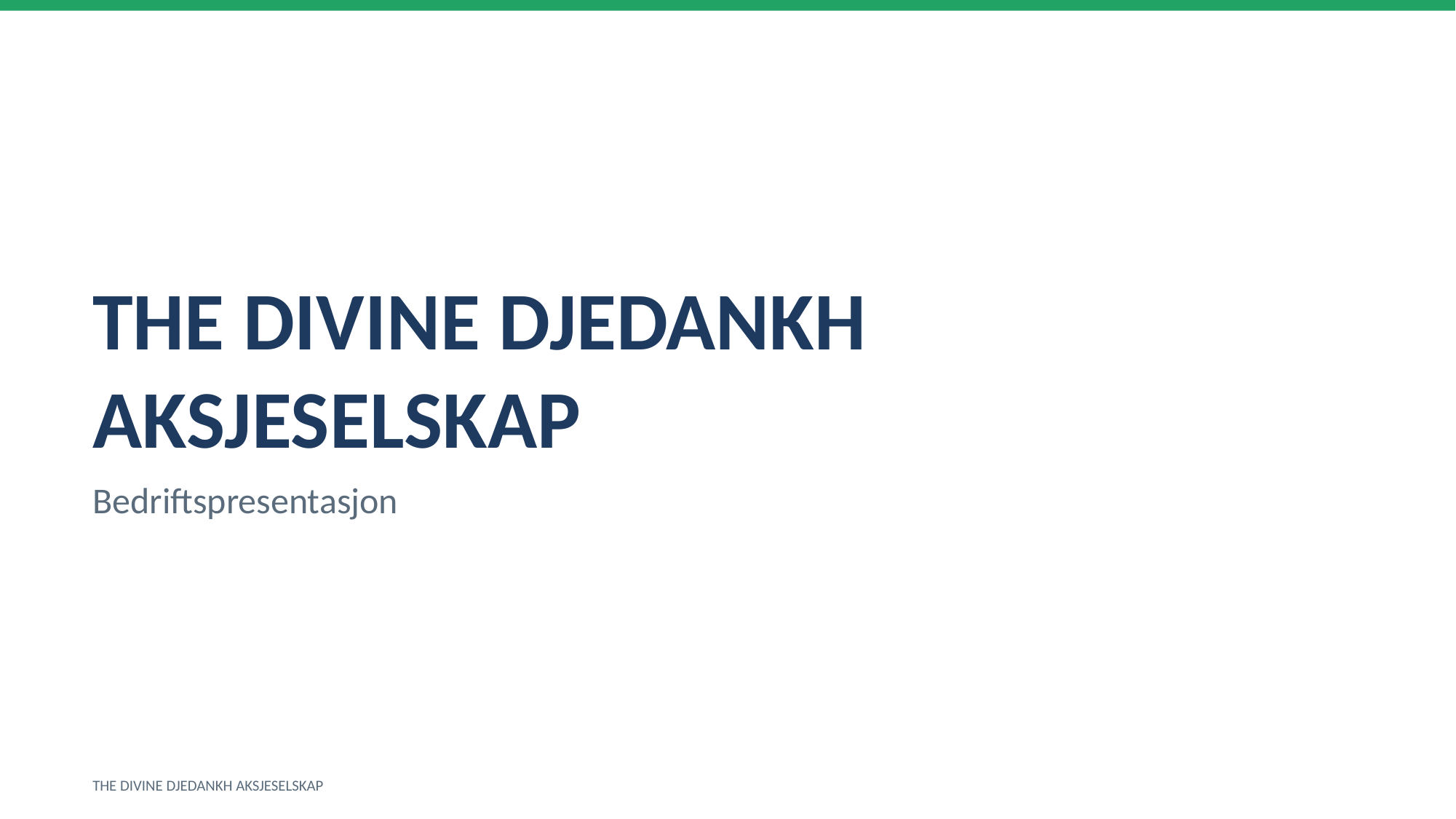

THE DIVINE DJEDANKH AKSJESELSKAP
Bedriftspresentasjon
THE DIVINE DJEDANKH AKSJESELSKAP